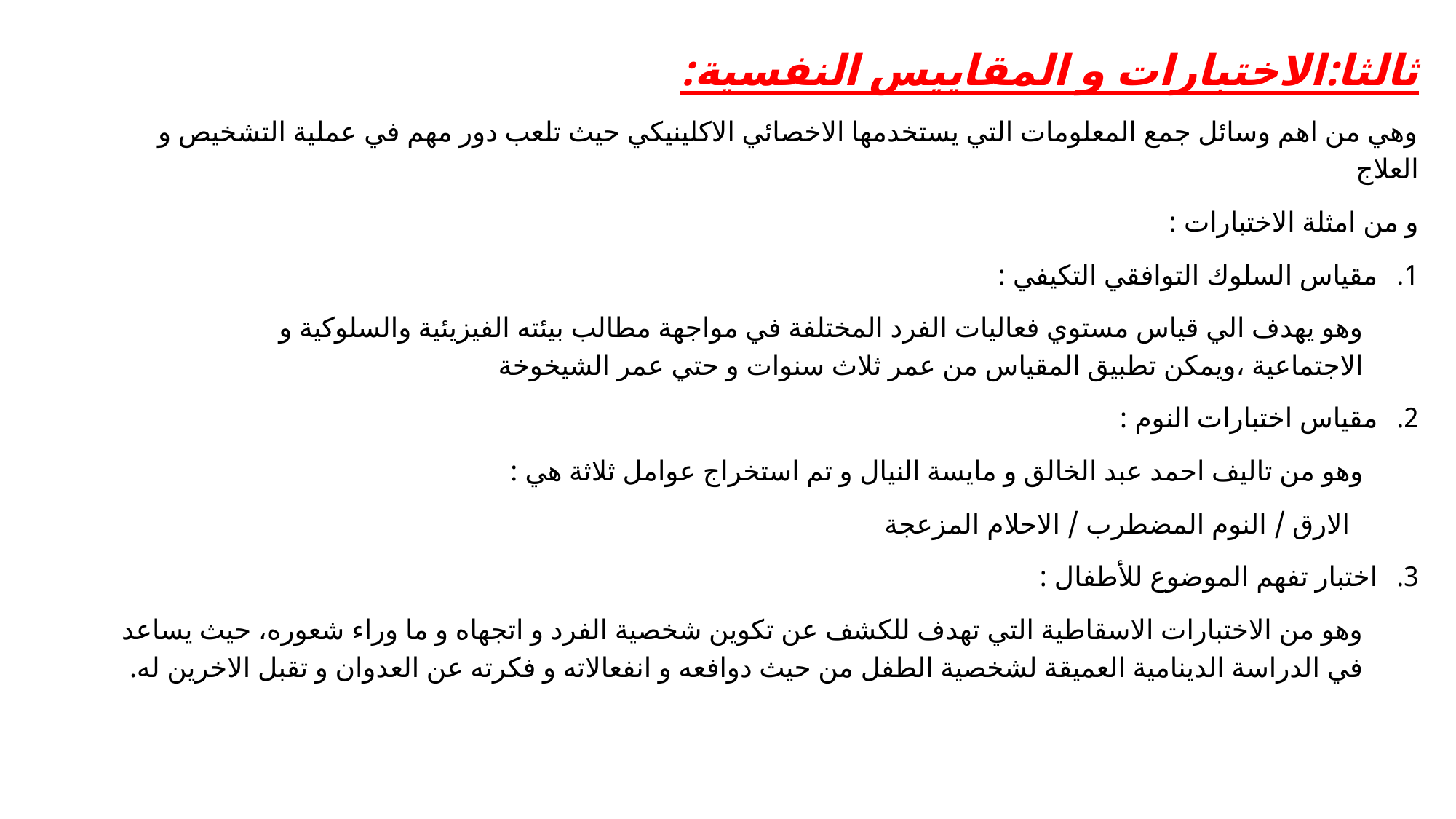

ثالثا:الاختبارات و المقاييس النفسية:
وهي من اهم وسائل جمع المعلومات التي يستخدمها الاخصائي الاكلينيكي حيث تلعب دور مهم في عملية التشخيص و العلاج
و من امثلة الاختبارات :
مقياس السلوك التوافقي التكيفي :
وهو يهدف الي قياس مستوي فعاليات الفرد المختلفة في مواجهة مطالب بيئته الفيزيئية والسلوكية و الاجتماعية ،ويمكن تطبيق المقياس من عمر ثلاث سنوات و حتي عمر الشيخوخة
مقياس اختبارات النوم :
وهو من تاليف احمد عبد الخالق و مايسة النيال و تم استخراج عوامل ثلاثة هي :
  الارق / النوم المضطرب / الاحلام المزعجة
اختبار تفهم الموضوع للأطفال :
وهو من الاختبارات الاسقاطية التي تهدف للكشف عن تكوين شخصية الفرد و اتجهاه و ما وراء شعوره، حيث يساعد في الدراسة الدينامية العميقة لشخصية الطفل من حيث دوافعه و انفعالاته و فكرته عن العدوان و تقبل الاخرين له.